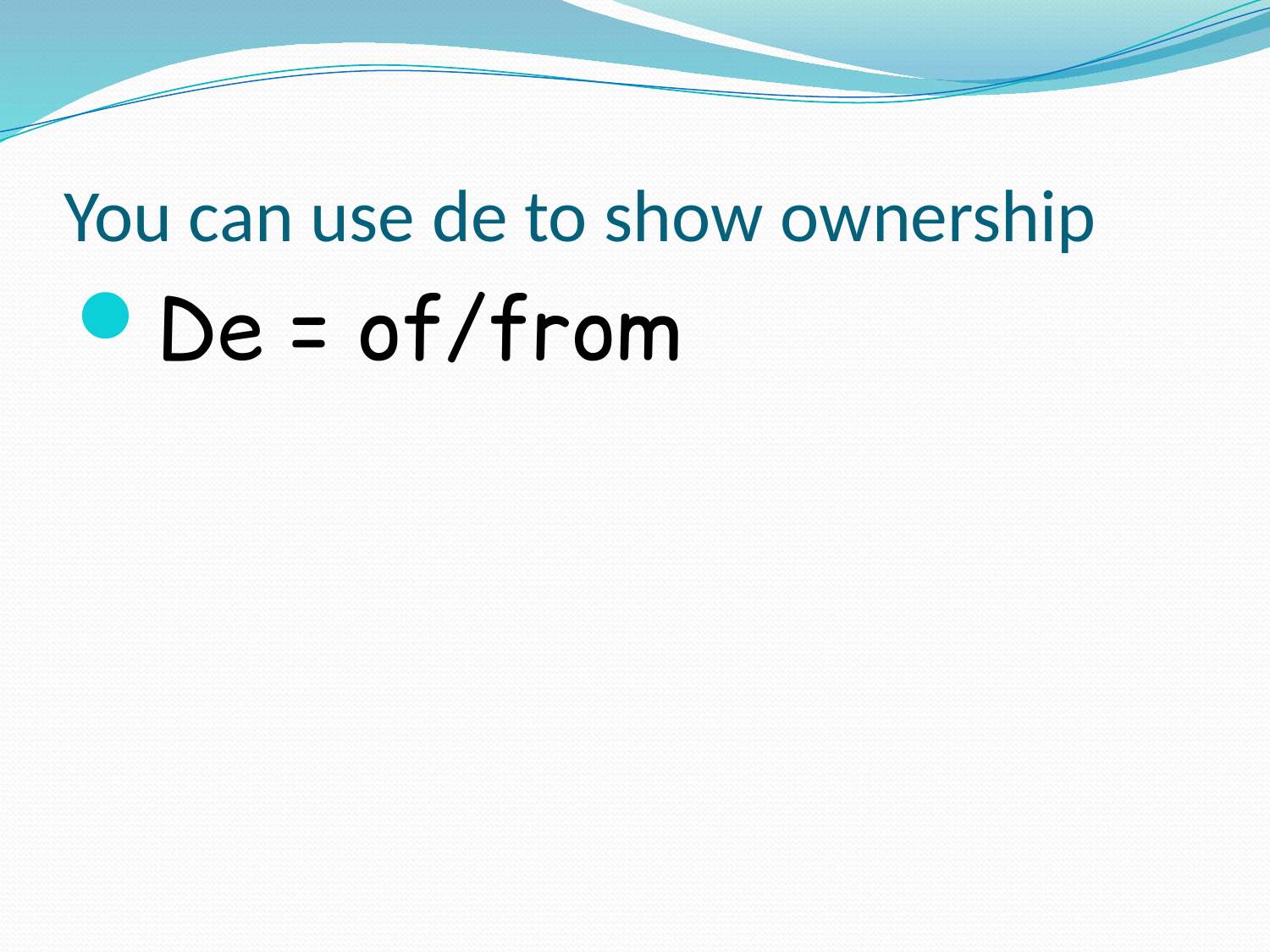

# You can use de to show ownership
De = of/from